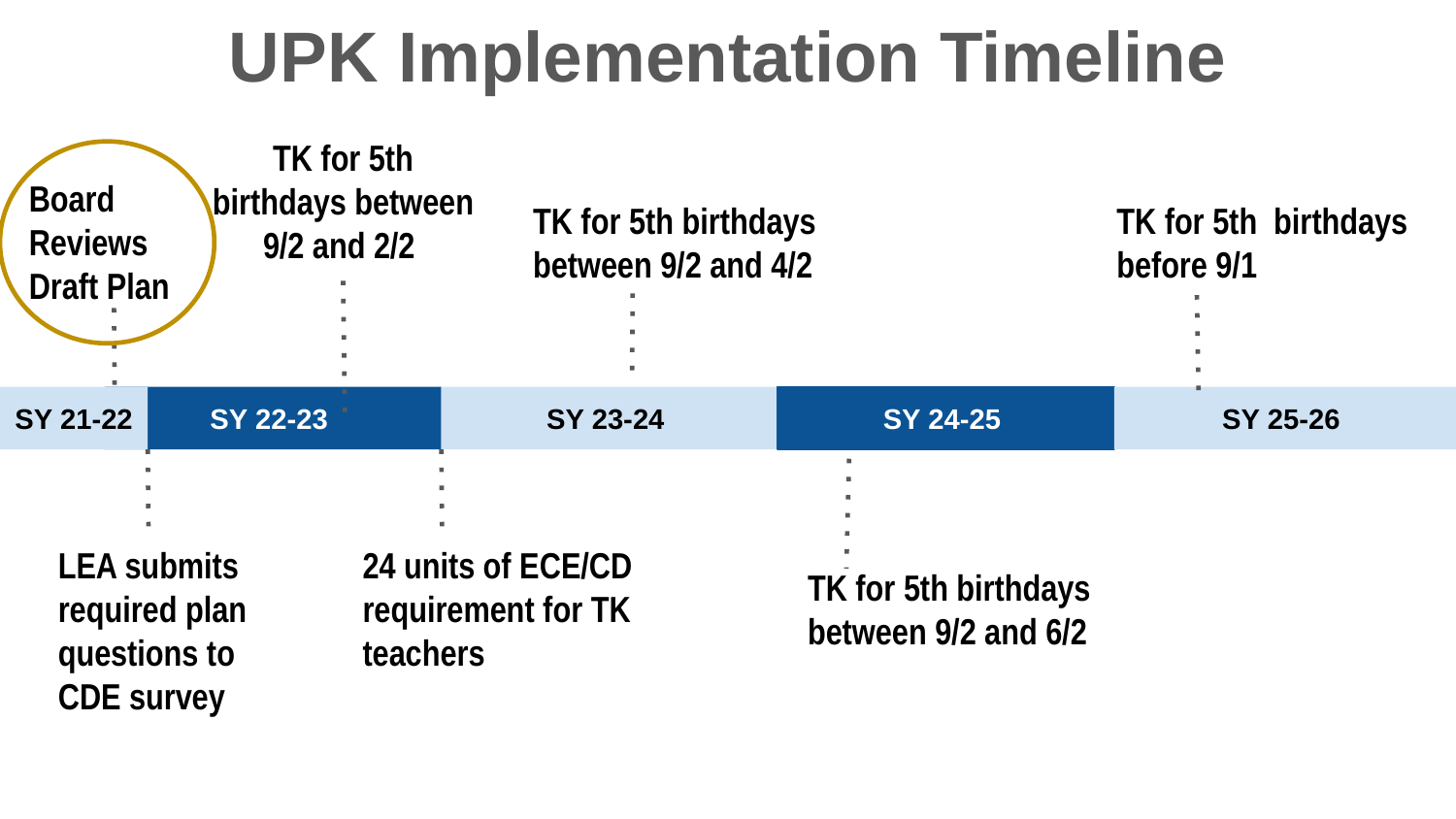

UPK Implementation Timeline
TK for 5th birthdays between 9/2 and 2/2

Board Reviews Draft Plan
TK for 5th birthdays between 9/2 and 4/2
TK for 5th  birthdays before 9/1
SY 21-22
SY 22-23
SY 23-24
SY 24-25
SY 25-26
LEA submits required plan questions to CDE survey
24 units of ECE/CD requirement for TK teachers
TK for 5th birthdays between 9/2 and 6/2